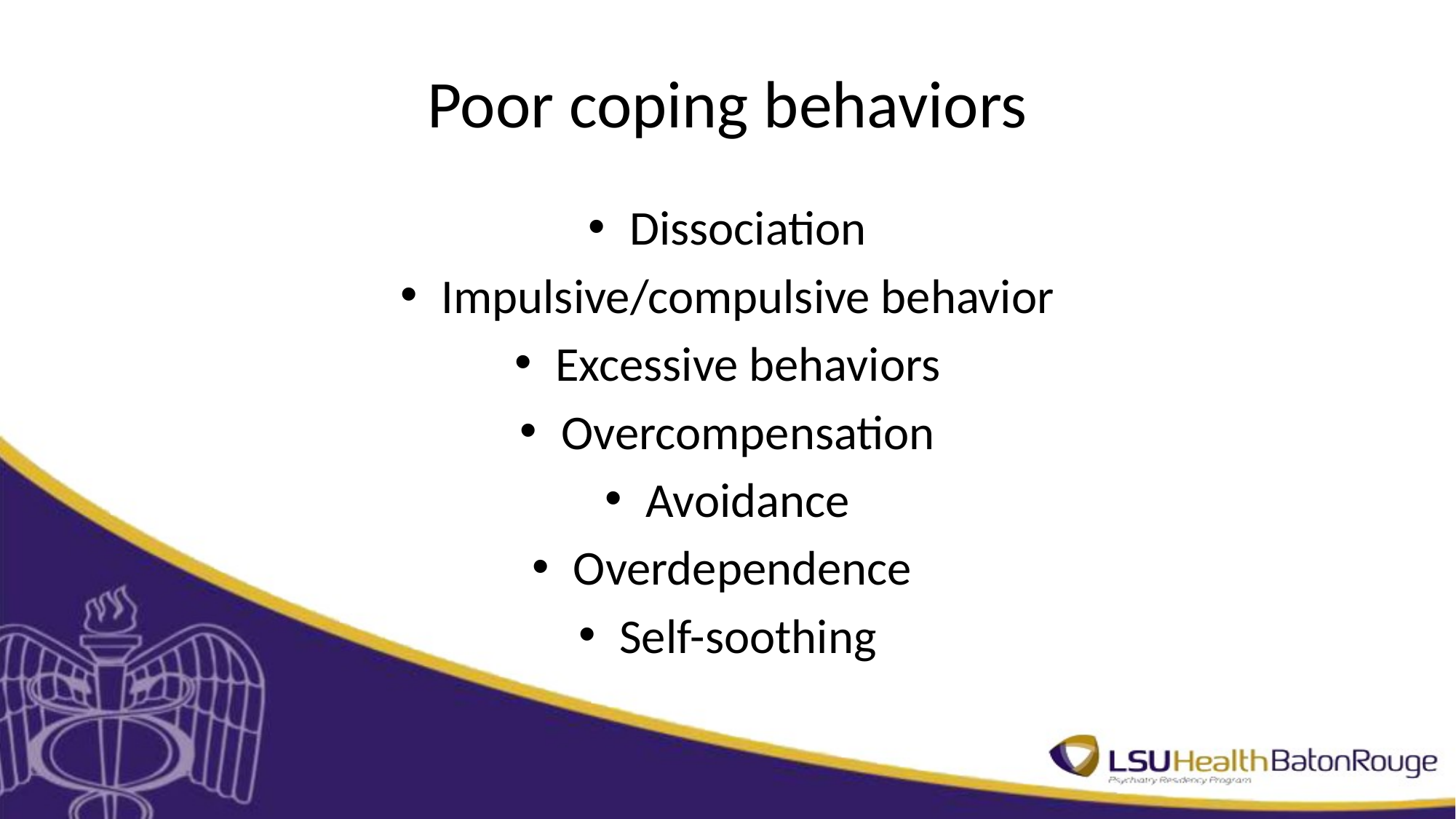

# Poor coping behaviors
Dissociation
Impulsive/compulsive behavior
Excessive behaviors
Overcompensation
Avoidance
Overdependence
Self-soothing